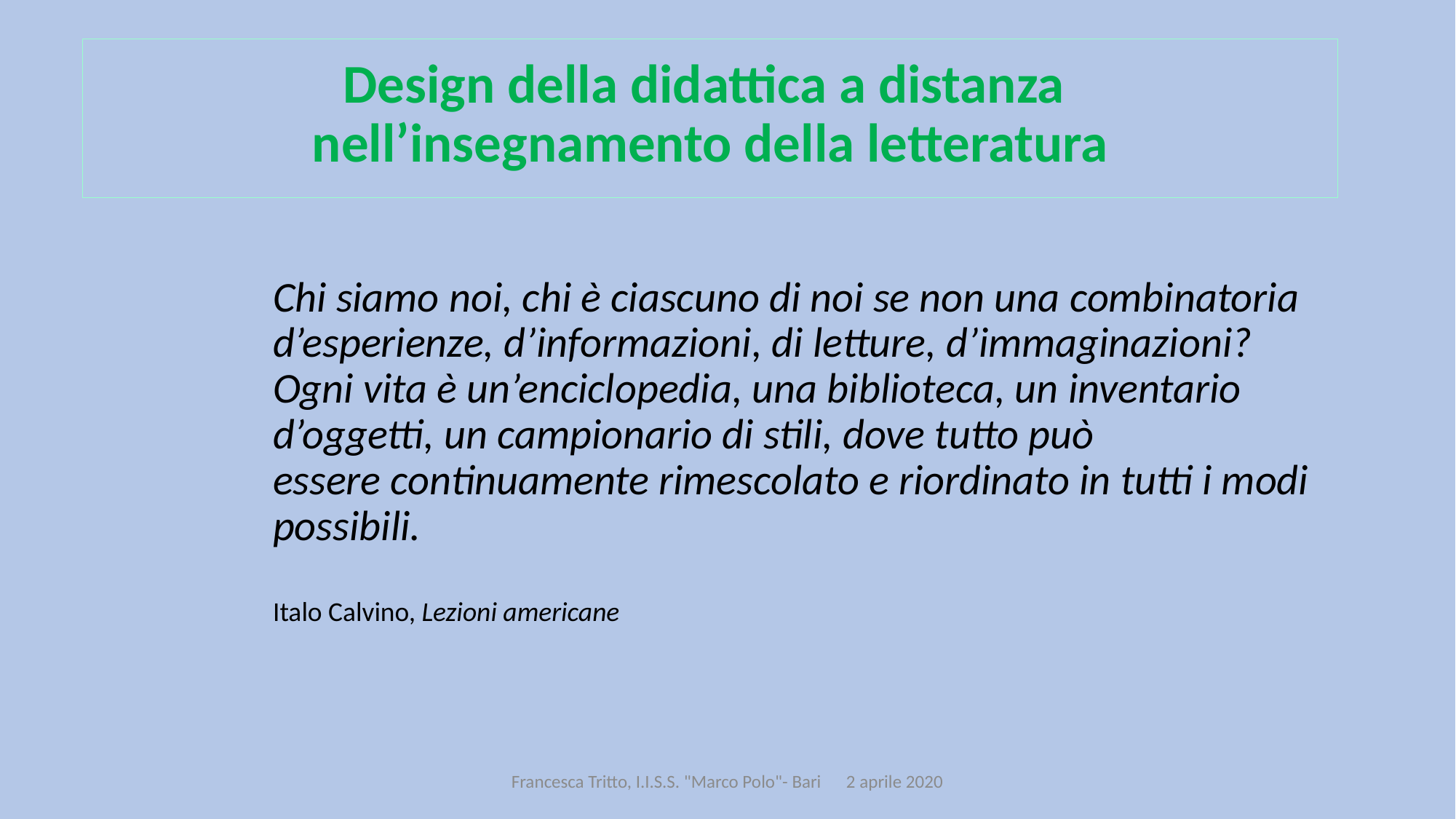

# Design della didattica a distanza nell’insegnamento della letteratura

Chi siamo noi, chi è ciascuno di noi se non una combinatoria d’esperienze, d’informazioni, di letture, d’immaginazioni? Ogni vita è un’enciclopedia, una biblioteca, un inventario d’oggetti, un campionario di stili, dove tutto può            essere continuamente rimescolato e riordinato in tutti i modi possibili.
Italo Calvino, Lezioni americane

Francesca Tritto, I.I.S.S. "Marco Polo"- Bari      2 aprile 2020